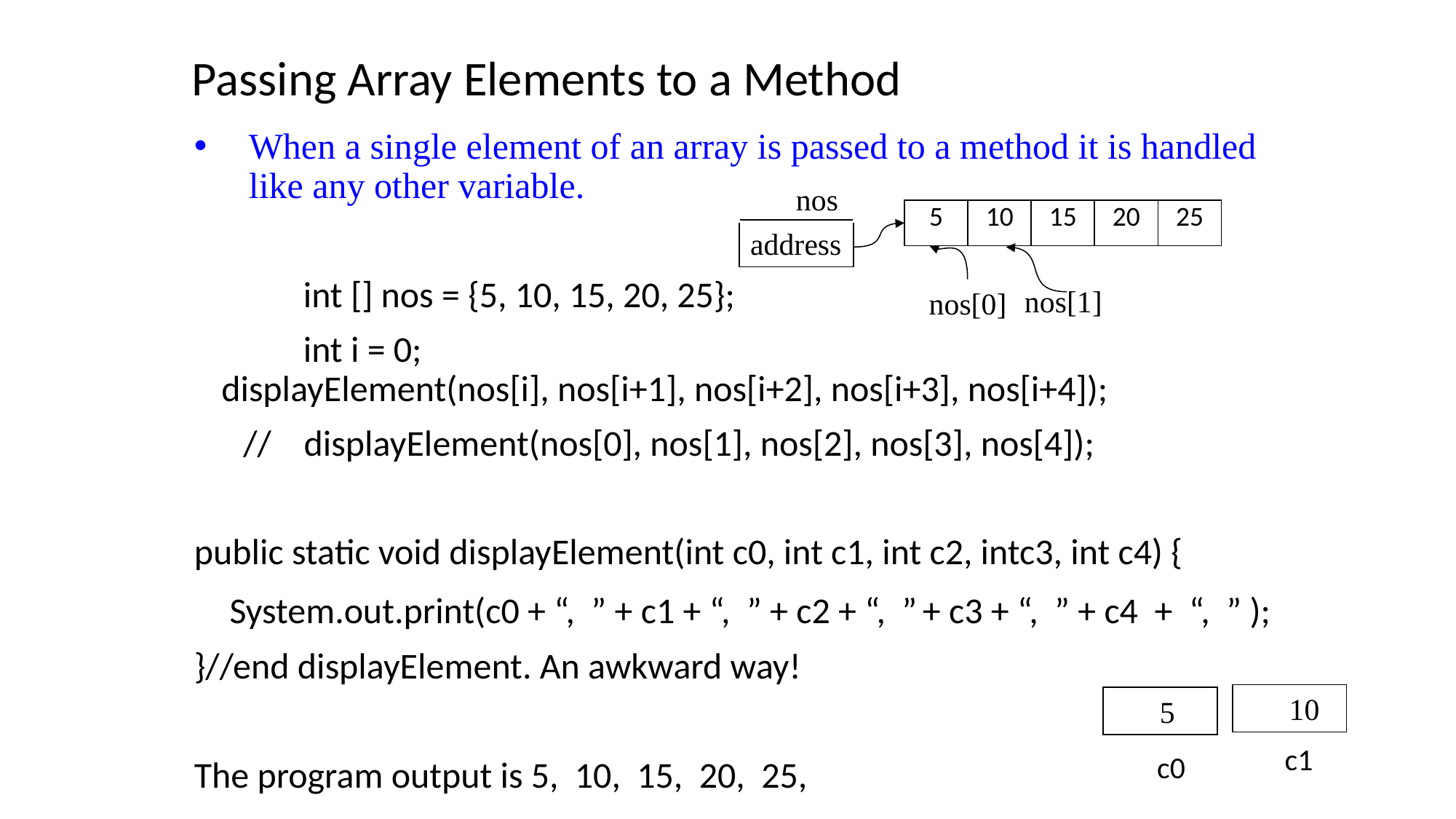

Passing Array Elements to a Method
When a single element of an array is passed to a method it is handled like any other variable.

	          int [] nos = {5, 10, 15, 20, 25};
	          int i = 0; 			 				      	displayElement(nos[i], nos[i+1], nos[i+2], nos[i+3], nos[i+4]);
      //    displayElement(nos[0], nos[1], nos[2], nos[3], nos[4]);

public static void displayElement(int c0, int c1, int c2, intc3, int c4) {
	 System.out.print(c0 + “,  ” + c1 + “,  ” + c2 + “,  ” + c3 + “,  ” + c4  +  “,  ” );
}//end displayElement. An awkward way!

The program output is 5,  10,  15,  20,  25,
      nos
| 5 | 10 | 15 | 20 | 25 |
| --- | --- | --- | --- | --- |
address
 nos[1]
 nos[0]
      10
      5
      c1
      c0